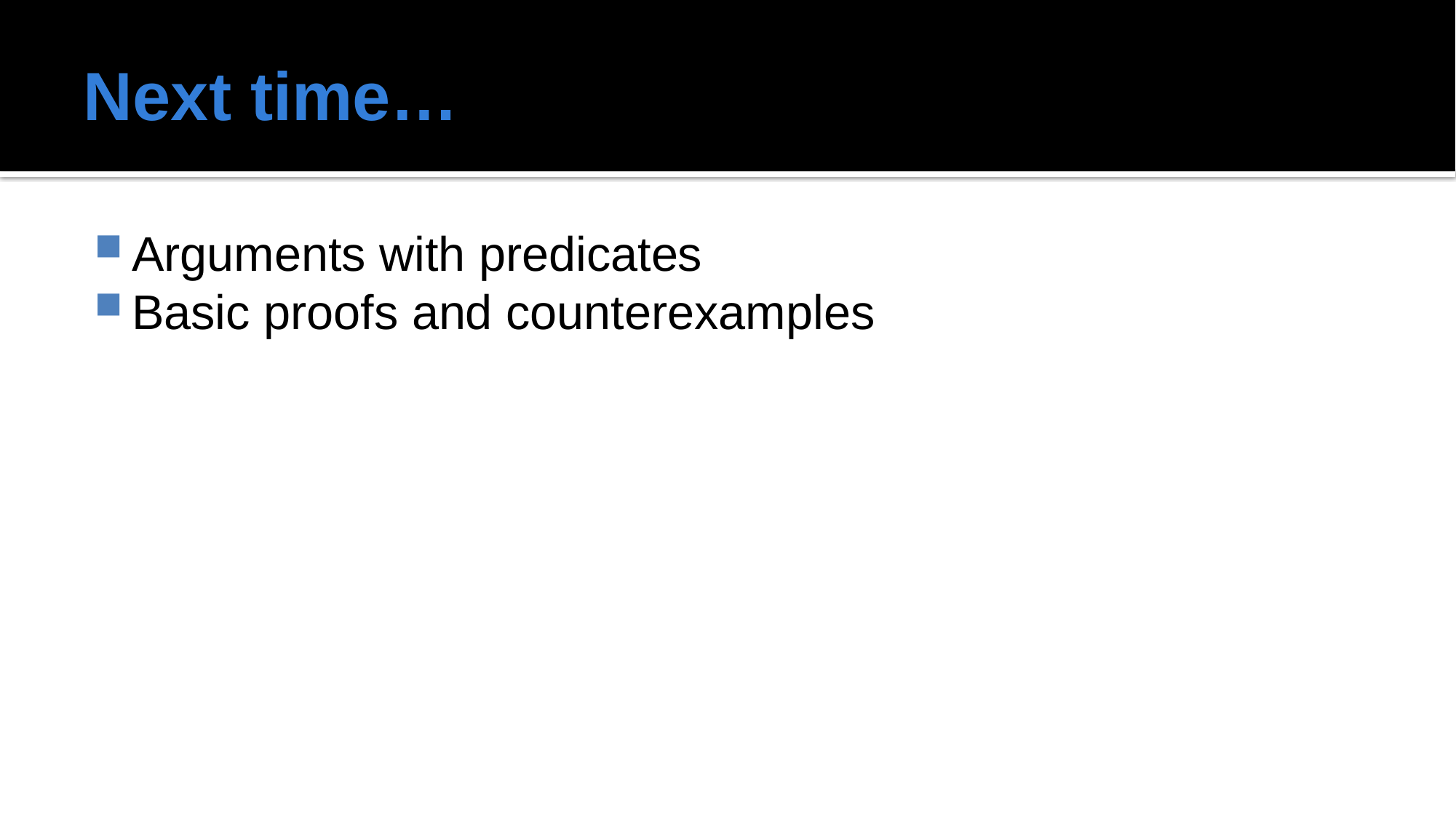

# Next time…
Arguments with predicates
Basic proofs and counterexamples